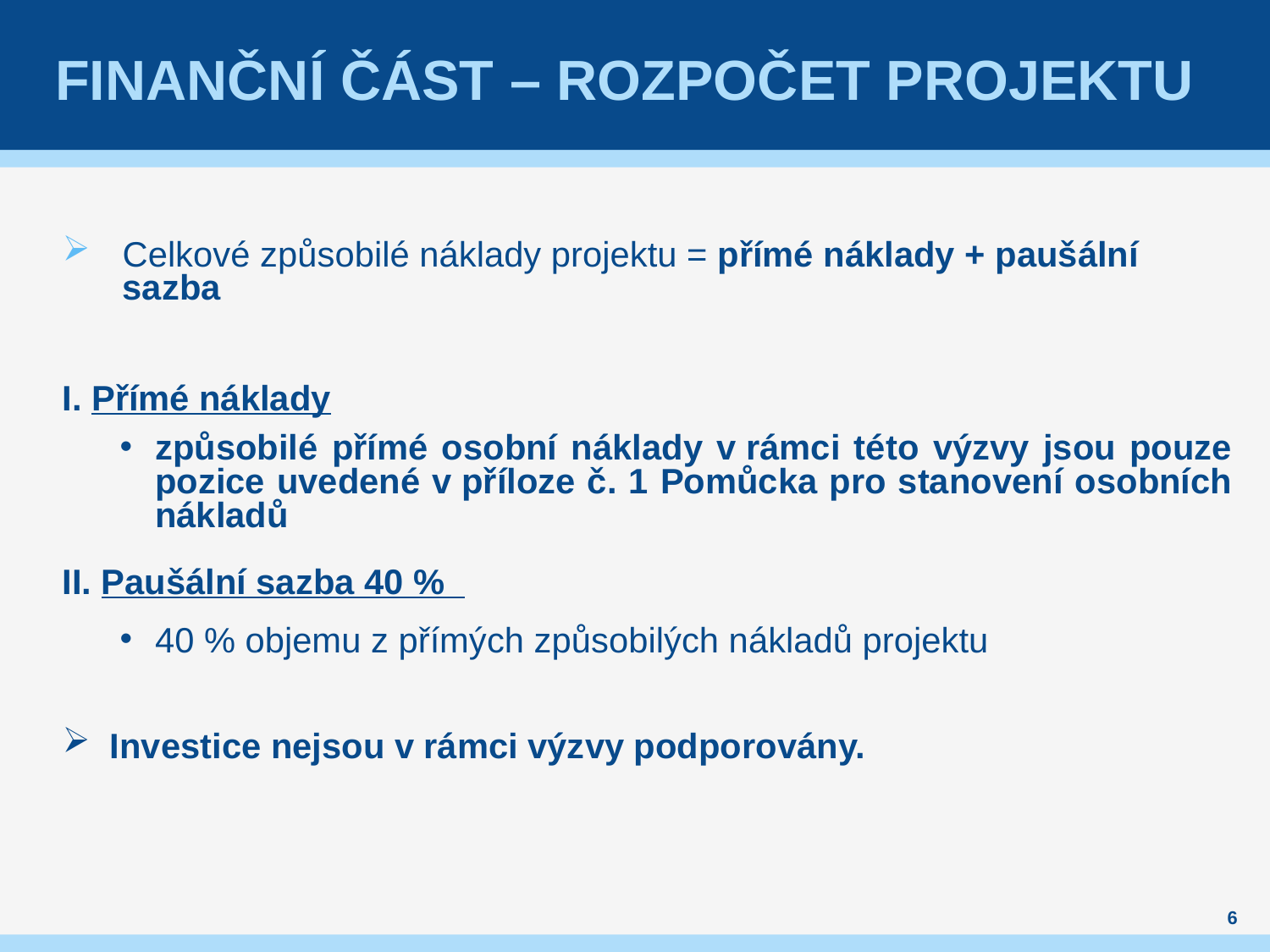

# Finanční část – rozpočet projektu

Celkové způsobilé náklady projektu = přímé náklady + paušální sazba

I. Přímé náklady
způsobilé přímé osobní náklady v rámci této výzvy jsou pouze pozice uvedené v příloze č. 1 Pomůcka pro stanovení osobních nákladů
II. Paušální sazba 40 %
40 % objemu z přímých způsobilých nákladů projektu

Investice nejsou v rámci výzvy podporovány.

6